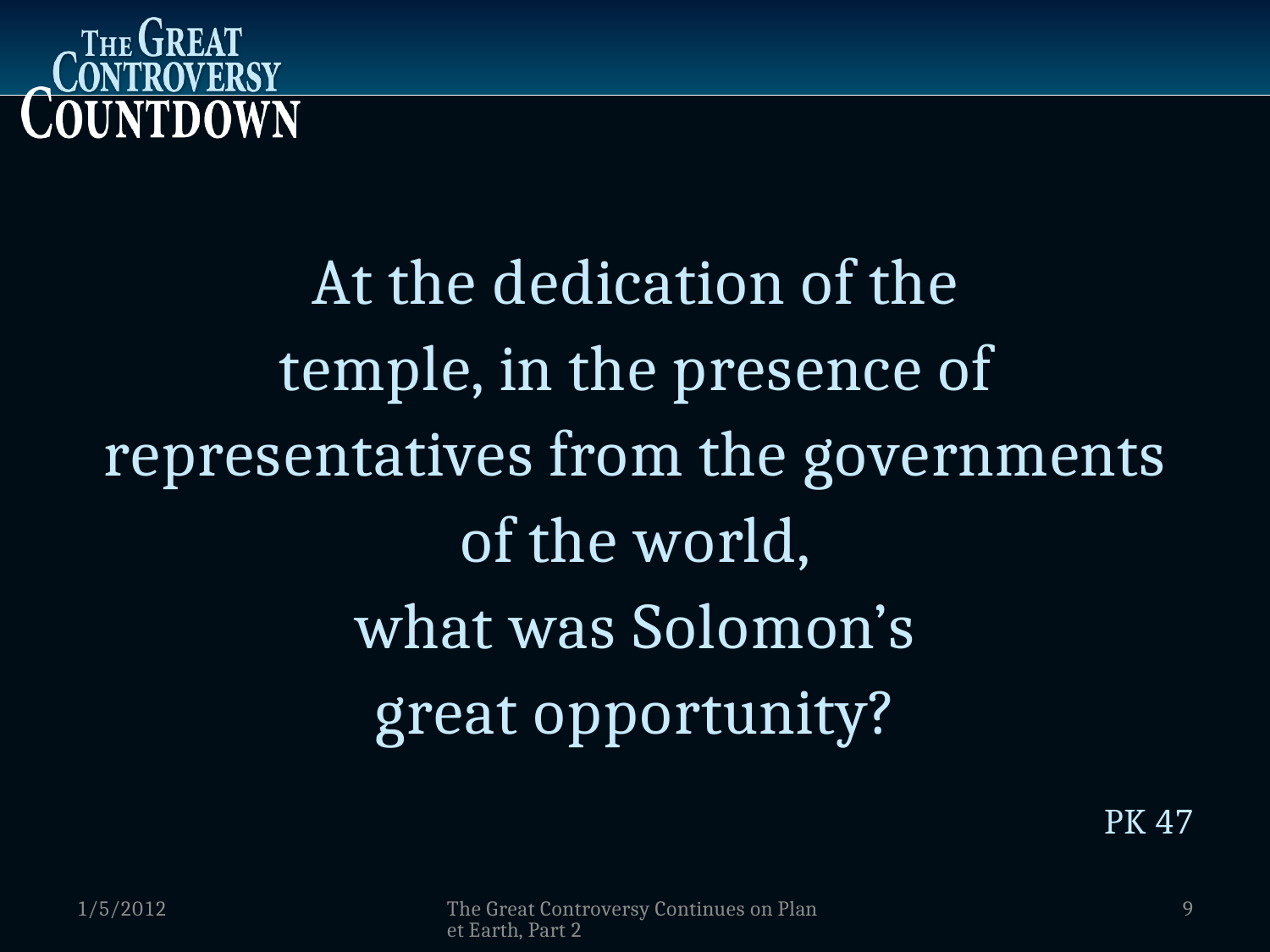

At the dedication of the
temple, in the presence of representatives from the governments of the world,
what was Solomon’s
great opportunity?

PK 47
1/5/2012
The Great Controversy Continues on Planet Earth, Part 2
9